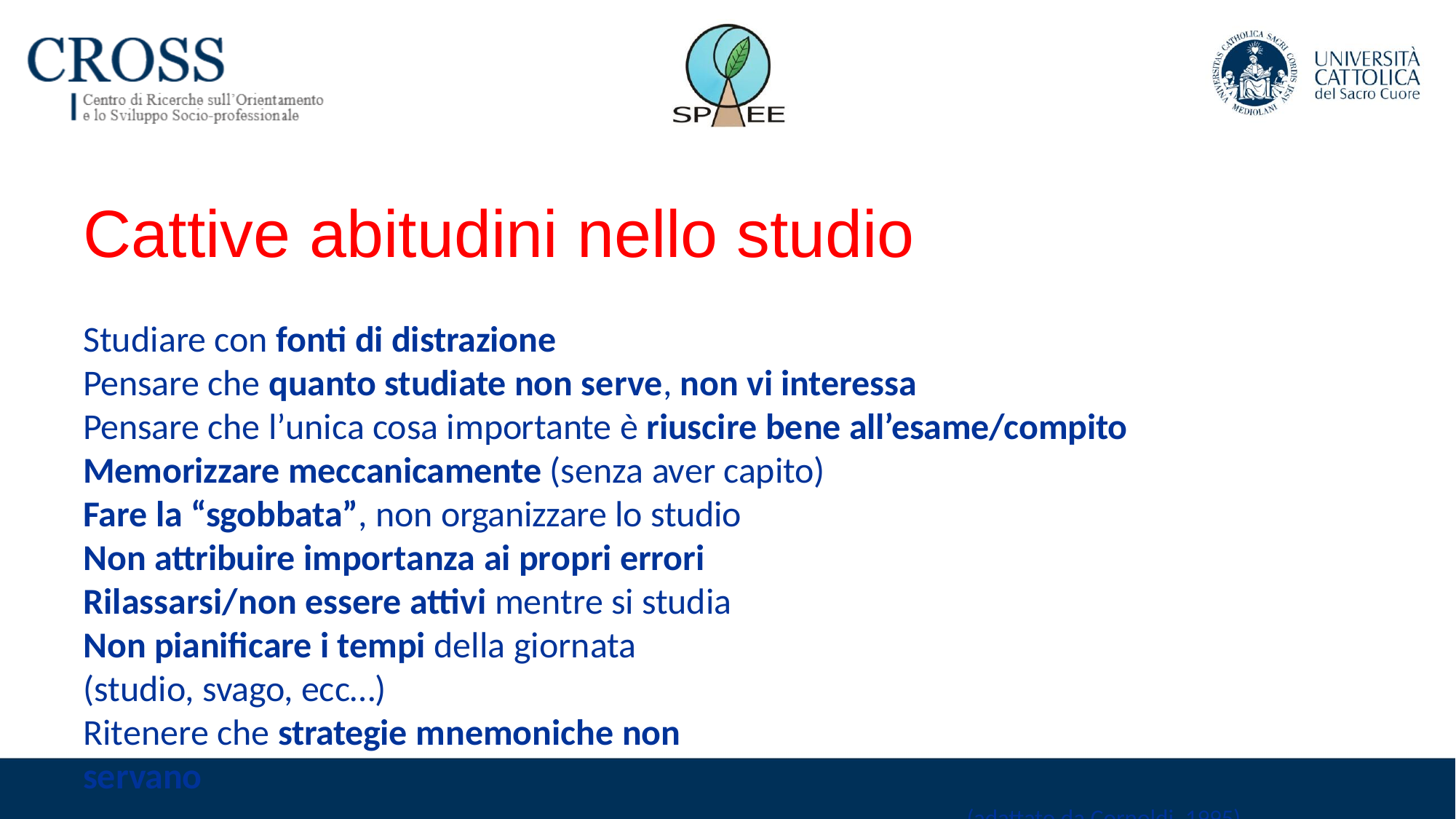

# Cattive abitudini nello studio
Studiare con fonti di distrazione
Pensare che quanto studiate non serve, non vi interessa
Pensare che l’unica cosa importante è riuscire bene all’esame/compito
Memorizzare meccanicamente (senza aver capito)
Fare la “sgobbata”, non organizzare lo studio Non attribuire importanza ai propri errori Rilassarsi/non essere attivi mentre si studia
Non pianificare i tempi della giornata (studio, svago, ecc…)
Ritenere che strategie mnemoniche non servano
(adattato da Cornoldi, 1995)